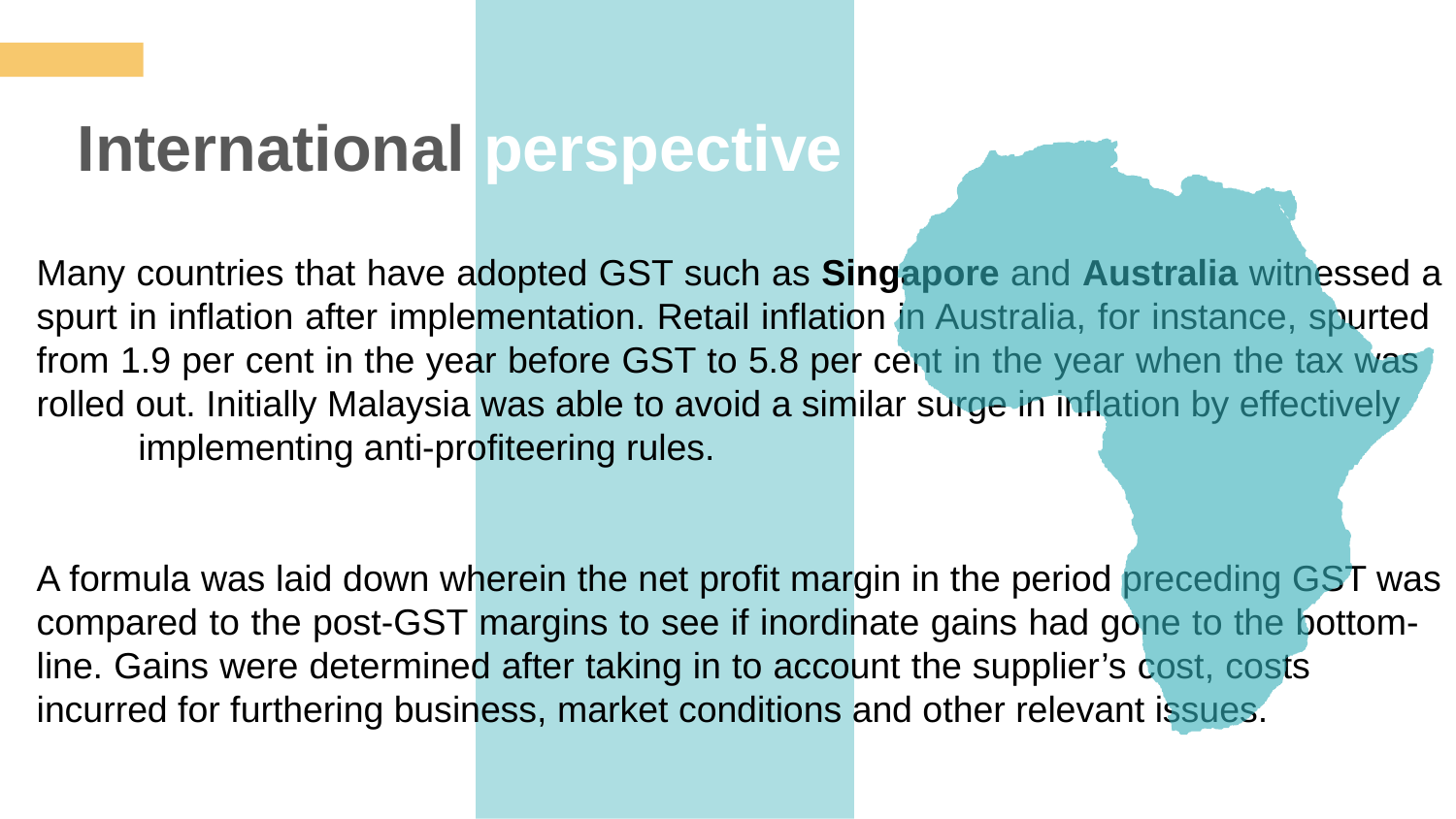

International perspective

Many countries that have adopted GST such as Singapore and Australia witnessed a spurt in inflation after implementation. Retail inflation in Australia, for instance, spurted  from 1.9 per cent in the year before GST to 5.8 per cent in the year when the tax was   rolled out. Initially Malaysia was able to avoid a similar surge in inflation by effectively               implementing anti-profiteering rules.

A formula was laid down wherein the net profit margin in the period preceding GST was compared to the post-GST margins to see if inordinate gains had gone to the bottom-   line. Gains were determined after taking in to account the supplier’s cost, costs             incurred for furthering business, market conditions and other relevant issues.